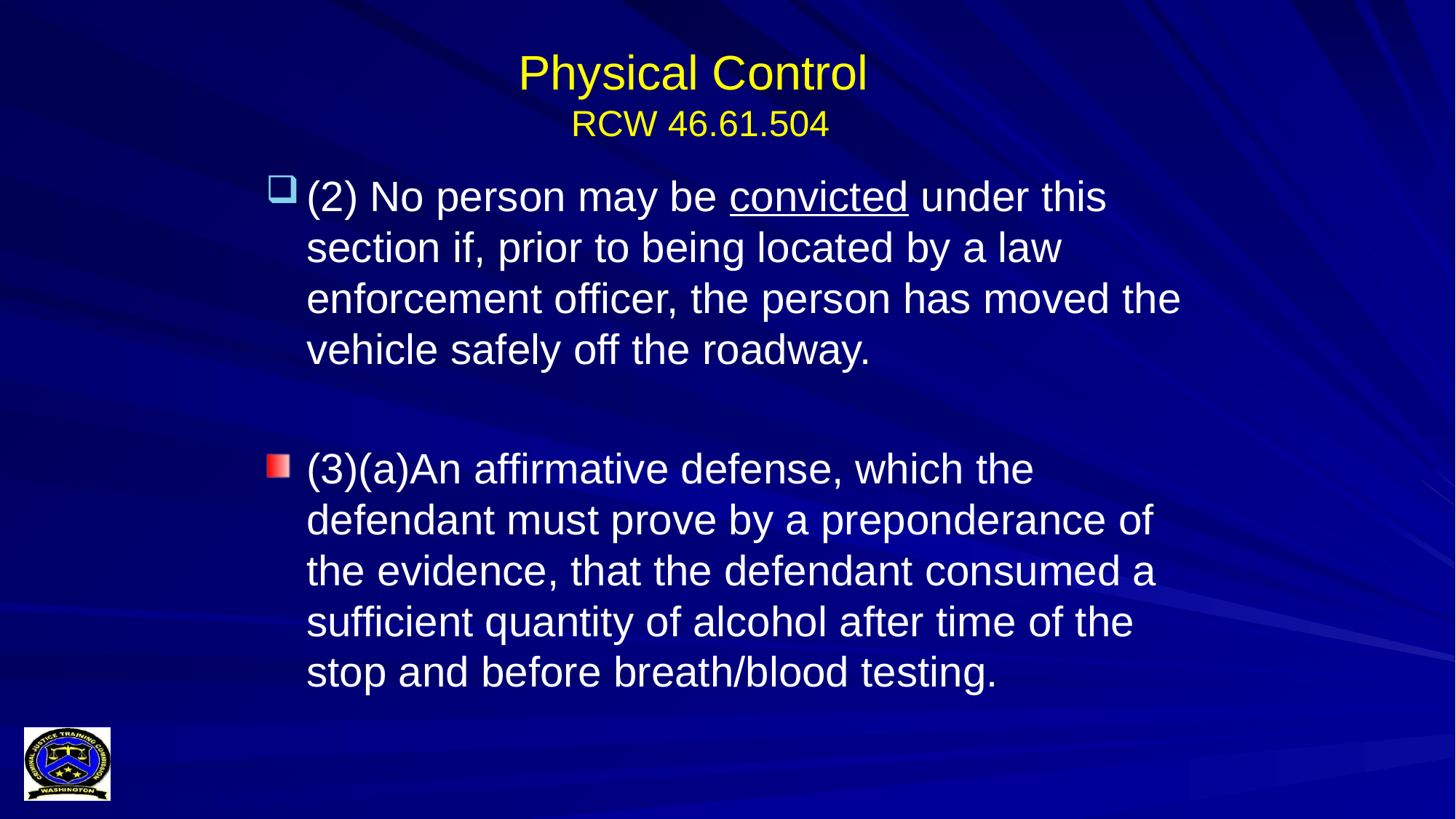

# Physical Control RCW 46.61.504
(2) No person may be convicted under this section if, prior to being located by a law enforcement officer, the person has moved the vehicle safely off the roadway.

(3)(a)An affirmative defense, which the defendant must prove by a preponderance of the evidence, that the defendant consumed a sufficient quantity of alcohol after time of the stop and before breath/blood testing.